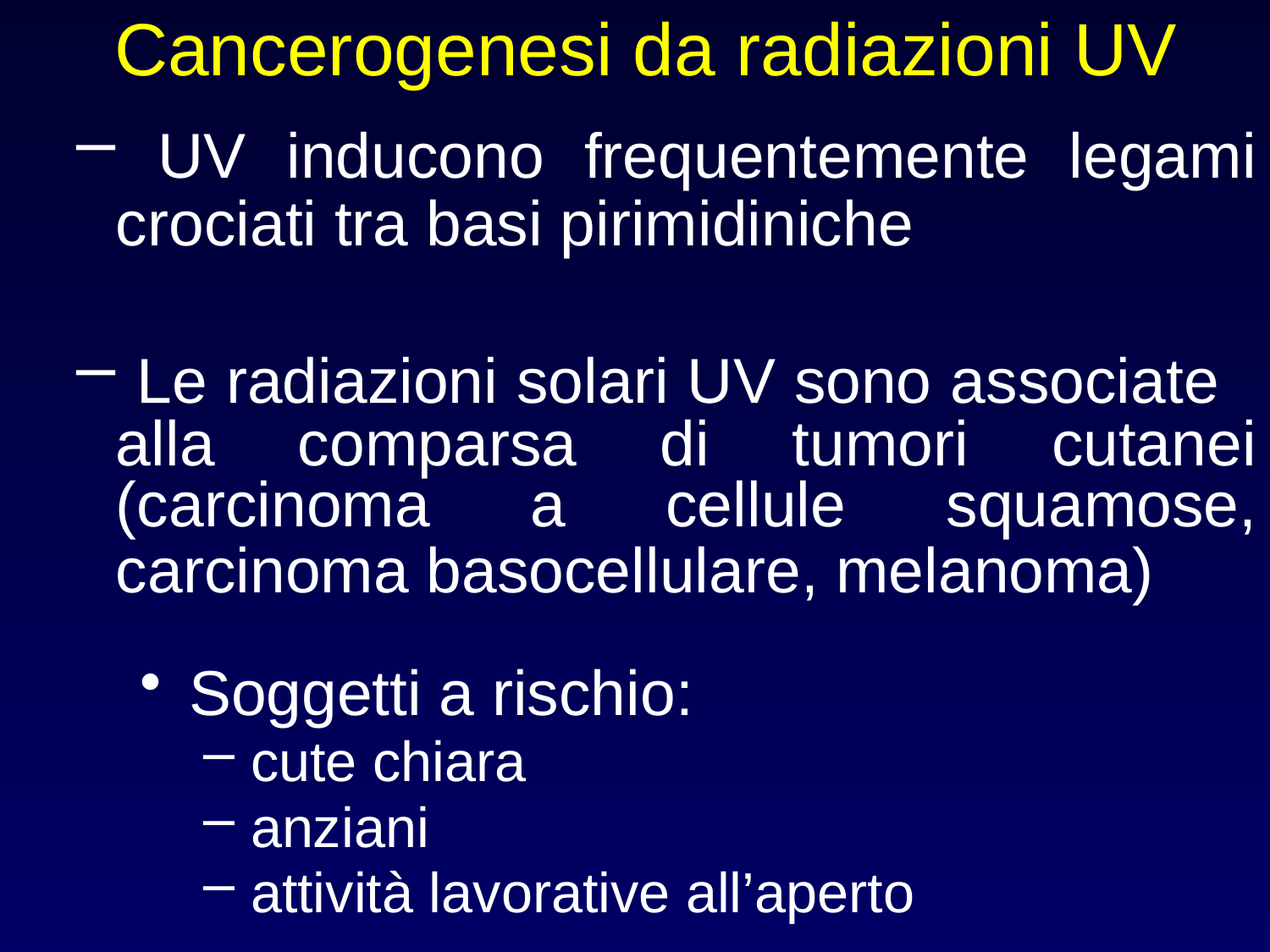

# Cancerogenesi da radiazioni UV
 UV inducono frequentemente legami crociati tra basi pirimidiniche

 Le radiazioni solari UV sono associate   alla comparsa di tumori cutanei (carcinoma a cellule squamose, carcinoma basocellulare, melanoma)

 Soggetti a rischio:
 cute chiara
 anziani
 attività lavorative all’aperto